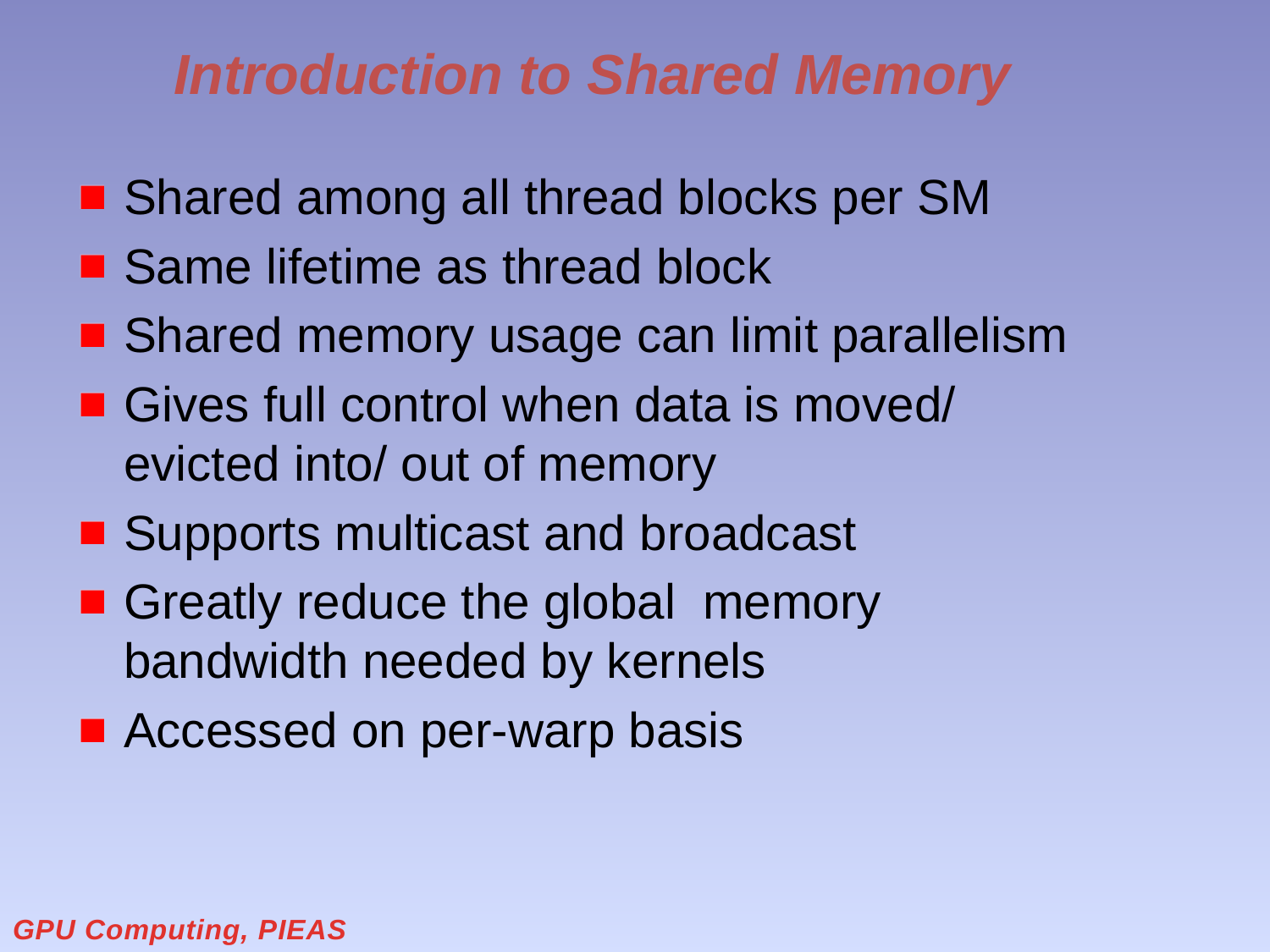

# Introduction to Shared Memory
Shared among all thread blocks per SM
Same lifetime as thread block
Shared memory usage can limit parallelism
Gives full control when data is moved/  evicted into/ out of memory
Supports multicast and broadcast
Greatly reduce the global  memory bandwidth needed by kernels
Accessed on per-warp basis